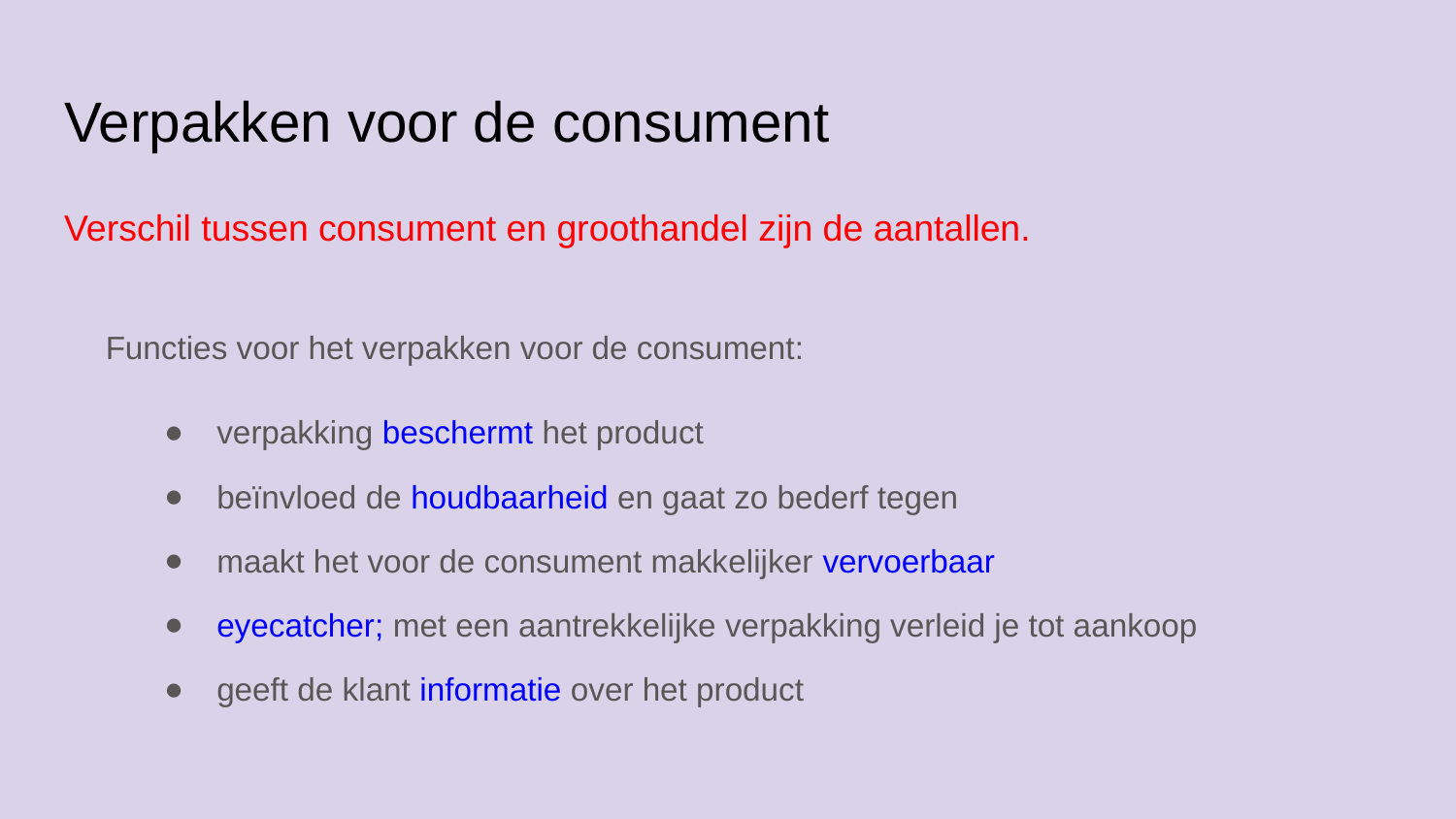

# Verpakken voor de consument
Verschil tussen consument en groothandel zijn de aantallen.
Functies voor het verpakken voor de consument:
verpakking beschermt het product
beïnvloed de houdbaarheid en gaat zo bederf tegen
maakt het voor de consument makkelijker vervoerbaar
eyecatcher; met een aantrekkelijke verpakking verleid je tot aankoop
geeft de klant informatie over het product